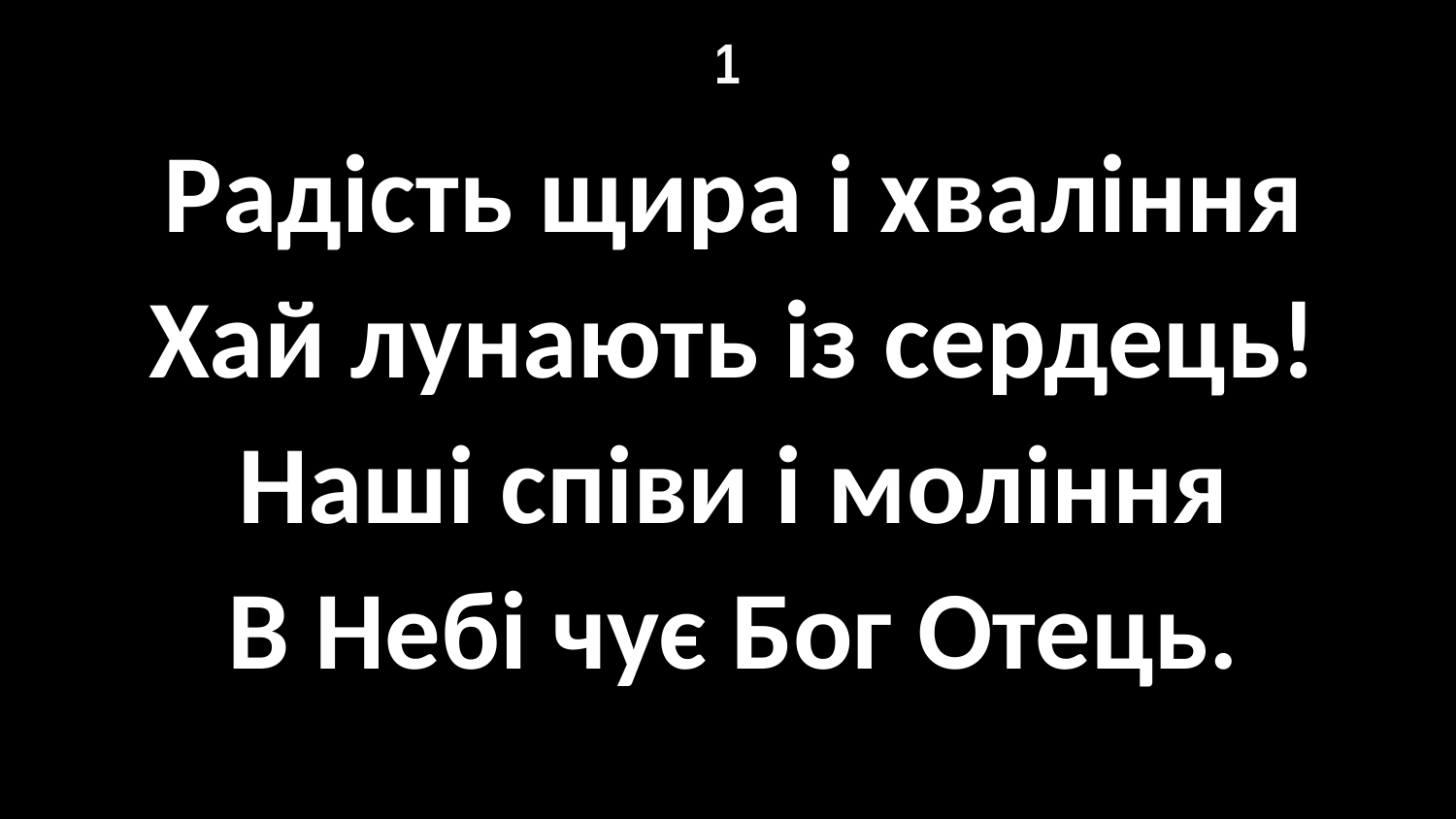

# 1
Радість щира і хваління
Хай лунають із сердець!
Наші співи і моління
В Небі чує Бог Отець.